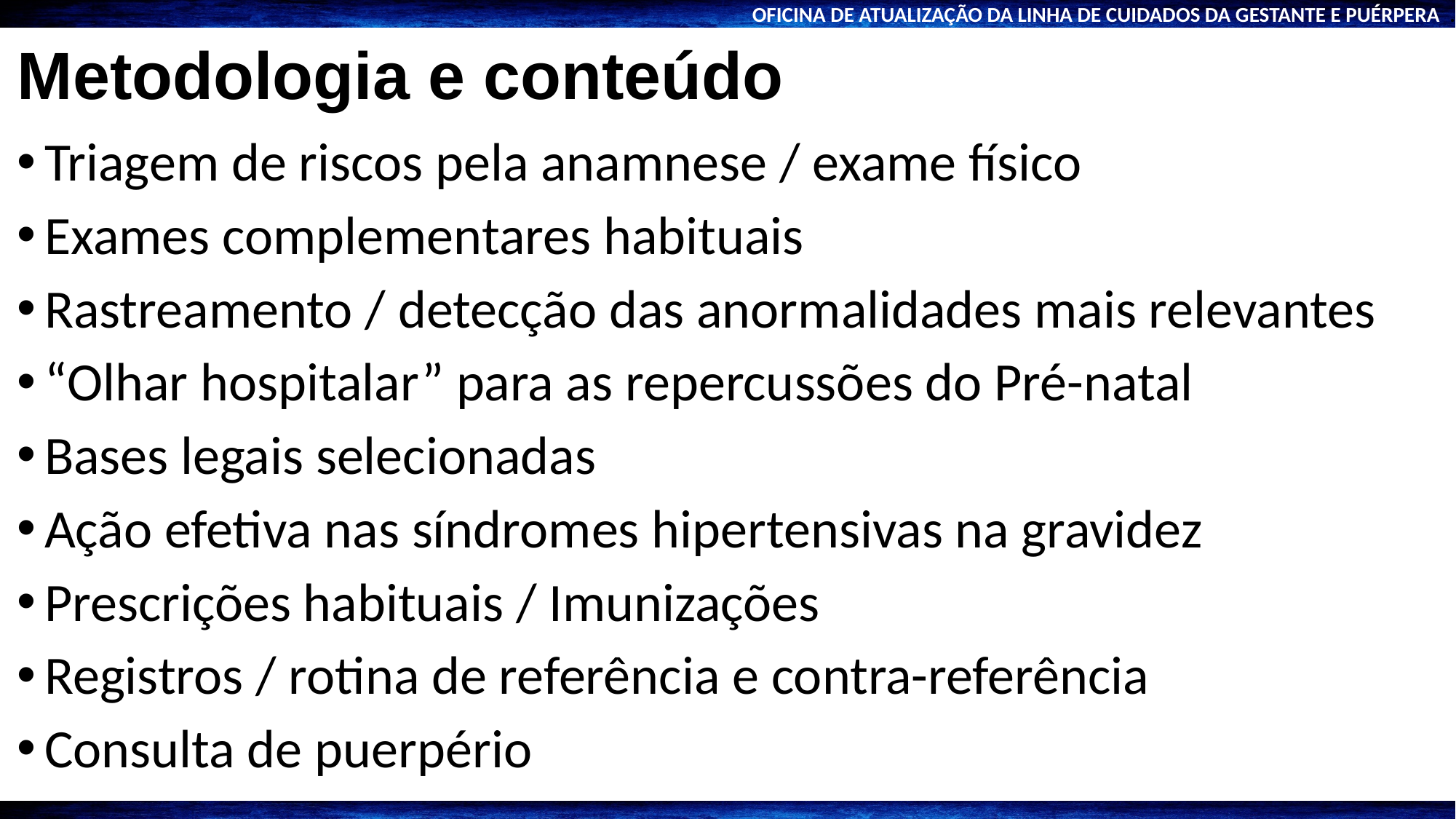

# Metodologia e conteúdo
Triagem de riscos pela anamnese / exame físico
Exames complementares habituais
Rastreamento / detecção das anormalidades mais relevantes
“Olhar hospitalar” para as repercussões do Pré-natal
Bases legais selecionadas
Ação efetiva nas síndromes hipertensivas na gravidez
Prescrições habituais / Imunizações
Registros / rotina de referência e contra-referência
Consulta de puerpério